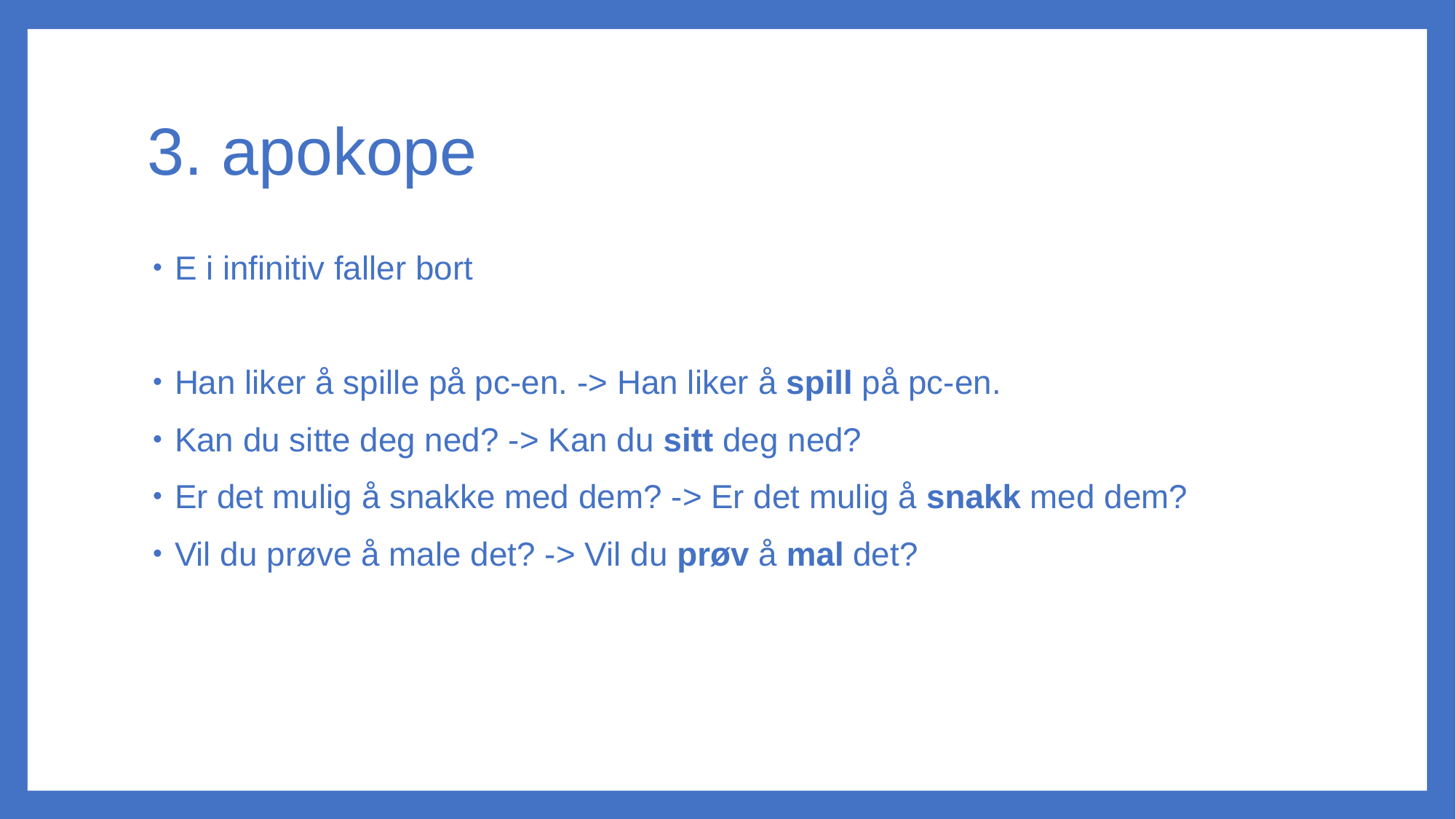

# 3. apokope
E i infinitiv faller bort

Han liker å spille på pc-en. -> Han liker å spill på pc-en.
Kan du sitte deg ned? -> Kan du sitt deg ned?
Er det mulig å snakke med dem? -> Er det mulig å snakk med dem?
Vil du prøve å male det? -> Vil du prøv å mal det?